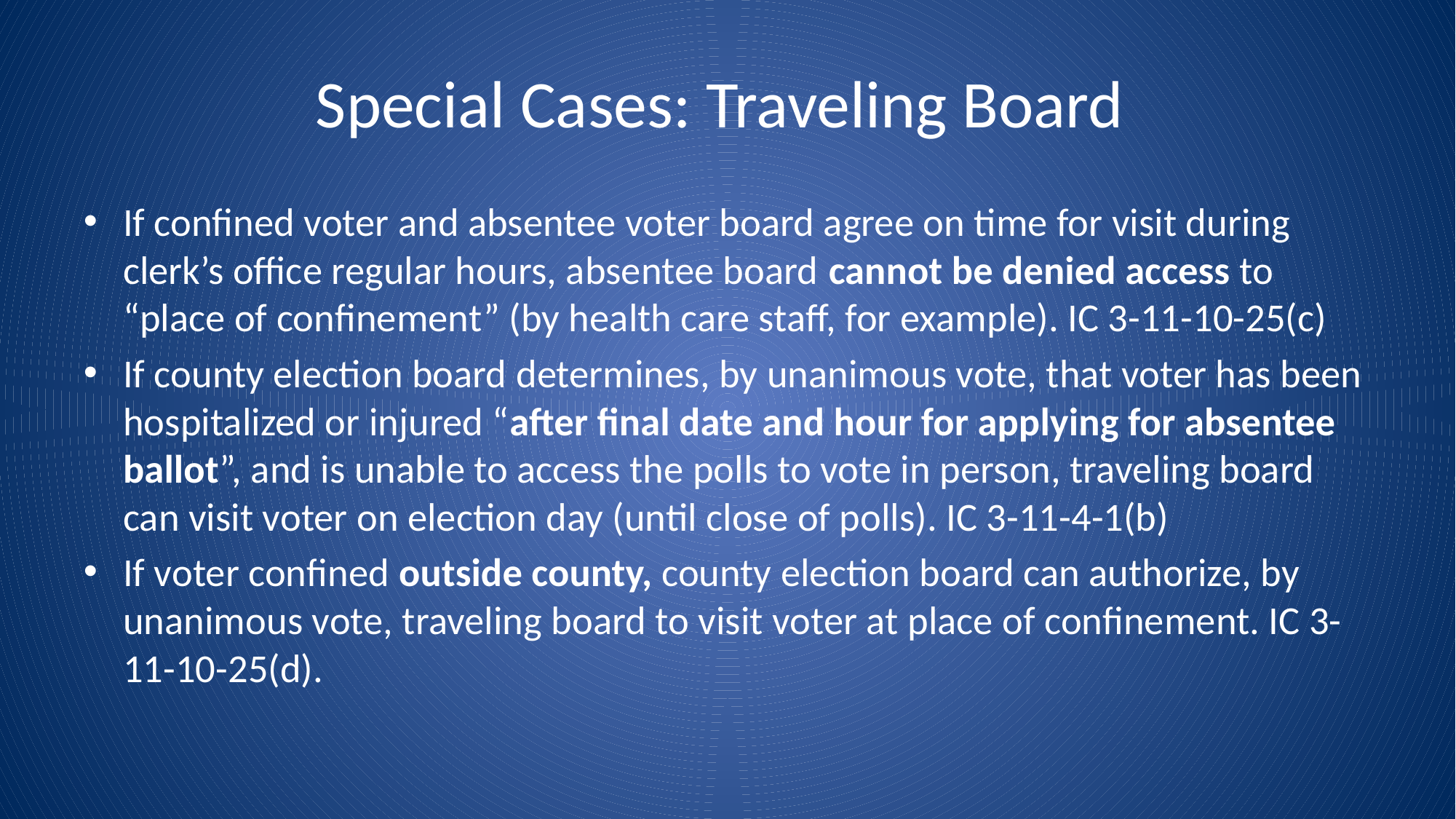

# Special Cases: Traveling Board
If confined voter and absentee voter board agree on time for visit during clerk’s office regular hours, absentee board cannot be denied access to “place of confinement” (by health care staff, for example). IC 3-11-10-25(c)
If county election board determines, by unanimous vote, that voter has been hospitalized or injured “after final date and hour for applying for absentee ballot”, and is unable to access the polls to vote in person, traveling board can visit voter on election day (until close of polls). IC 3-11-4-1(b)
If voter confined outside county, county election board can authorize, by unanimous vote, traveling board to visit voter at place of confinement. IC 3-11-10-25(d).